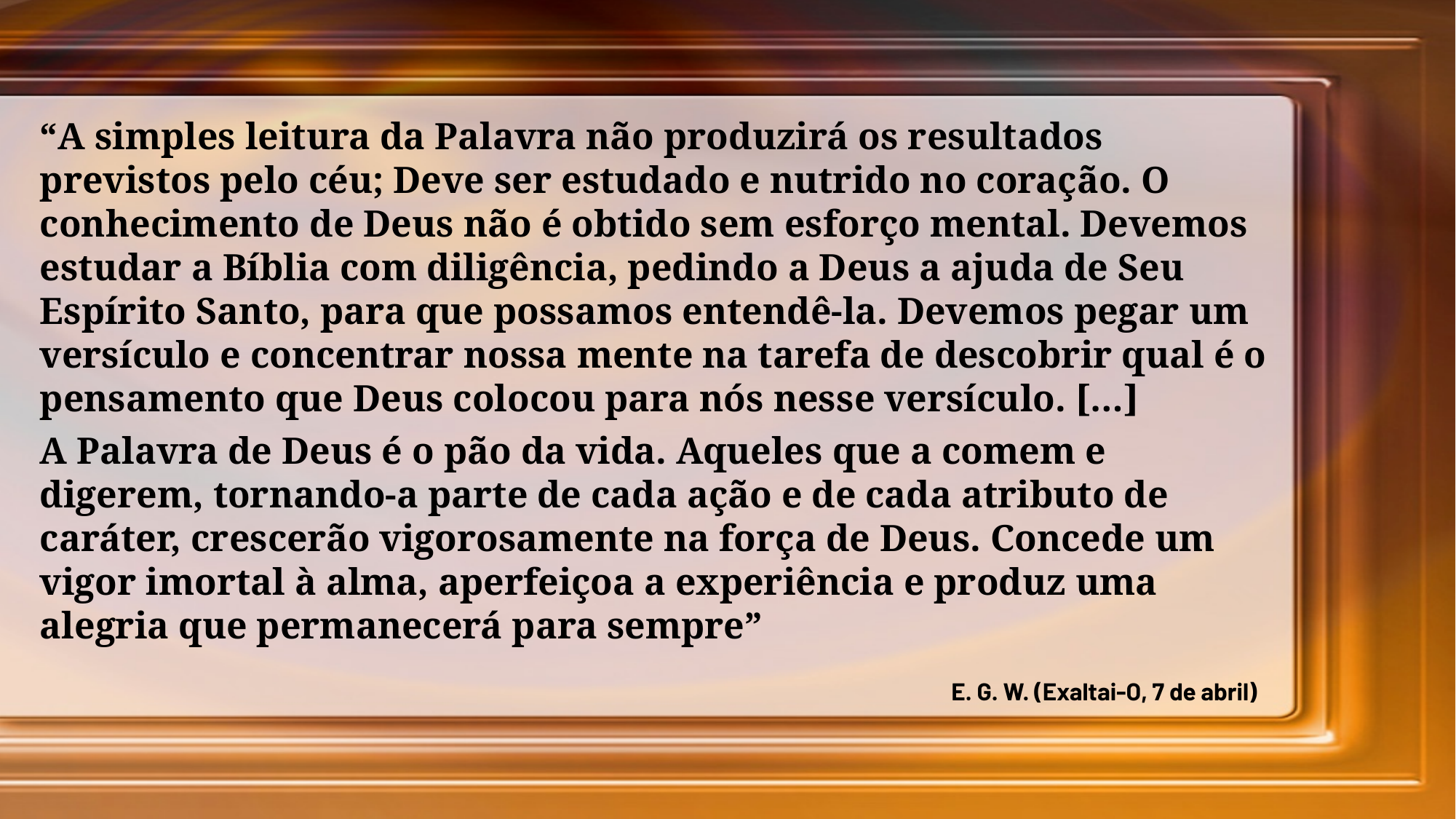

“A simples leitura da Palavra não produzirá os resultados previstos pelo céu; Deve ser estudado e nutrido no coração. O conhecimento de Deus não é obtido sem esforço mental. Devemos estudar a Bíblia com diligência, pedindo a Deus a ajuda de Seu Espírito Santo, para que possamos entendê-la. Devemos pegar um versículo e concentrar nossa mente na tarefa de descobrir qual é o pensamento que Deus colocou para nós nesse versículo. […]
A Palavra de Deus é o pão da vida. Aqueles que a comem e digerem, tornando-a parte de cada ação e de cada atributo de caráter, crescerão vigorosamente na força de Deus. Concede um vigor imortal à alma, aperfeiçoa a experiência e produz uma alegria que permanecerá para sempre”
E. G. W. (Exaltai-O, 7 de abril)